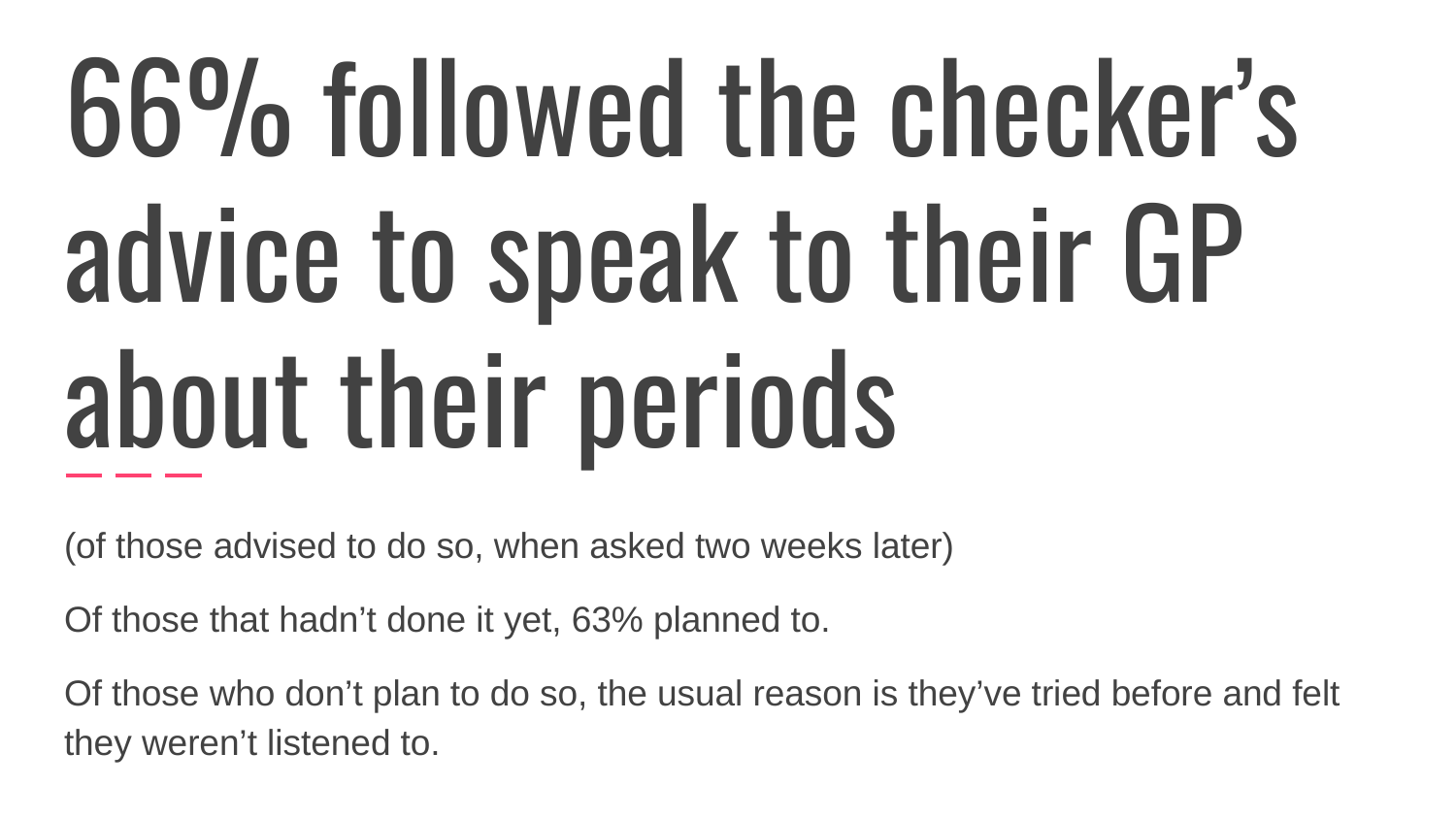

# 66% followed the checker’s advice to speak to their GP about their periods
(of those advised to do so, when asked two weeks later)
Of those that hadn’t done it yet, 63% planned to.
Of those who don’t plan to do so, the usual reason is they’ve tried before and felt they weren’t listened to.